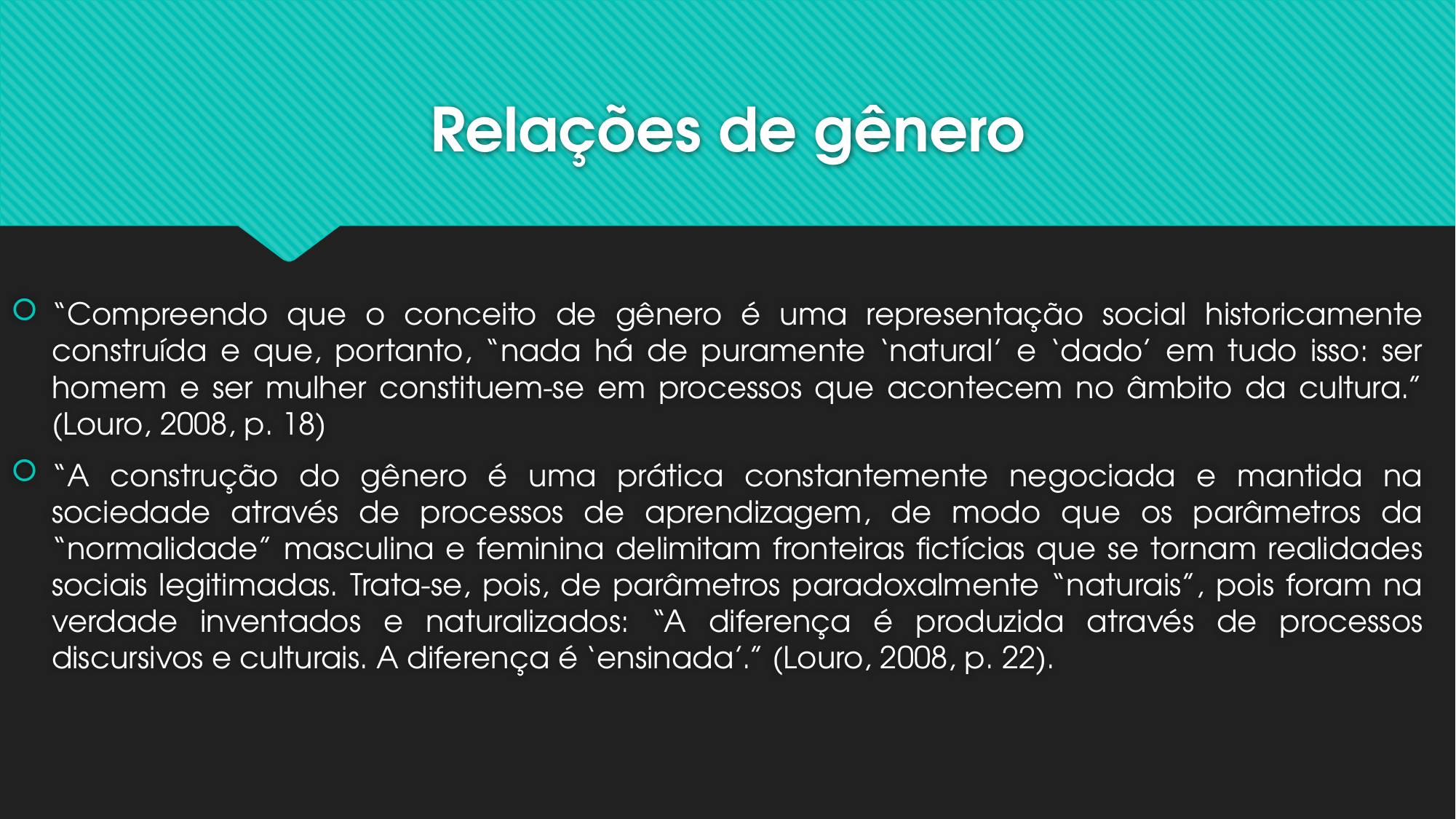

# Relações de gênero
“Compreendo que o conceito de gênero é uma representação social historicamente construída e que, portanto, “nada há de puramente ‘natural’ e ‘dado’ em tudo isso: ser homem e ser mulher constituem-se em processos que acontecem no âmbito da cultura.” (Louro, 2008, p. 18)
“A construção do gênero é uma prática constantemente negociada e mantida na sociedade através de processos de aprendizagem, de modo que os parâmetros da “normalidade” masculina e feminina delimitam fronteiras fictícias que se tornam realidades sociais legitimadas. Trata-se, pois, de parâmetros paradoxalmente “naturais”, pois foram na verdade inventados e naturalizados: “A diferença é produzida através de processos discursivos e culturais. A diferença é ‘ensinada’.” (Louro, 2008, p. 22).